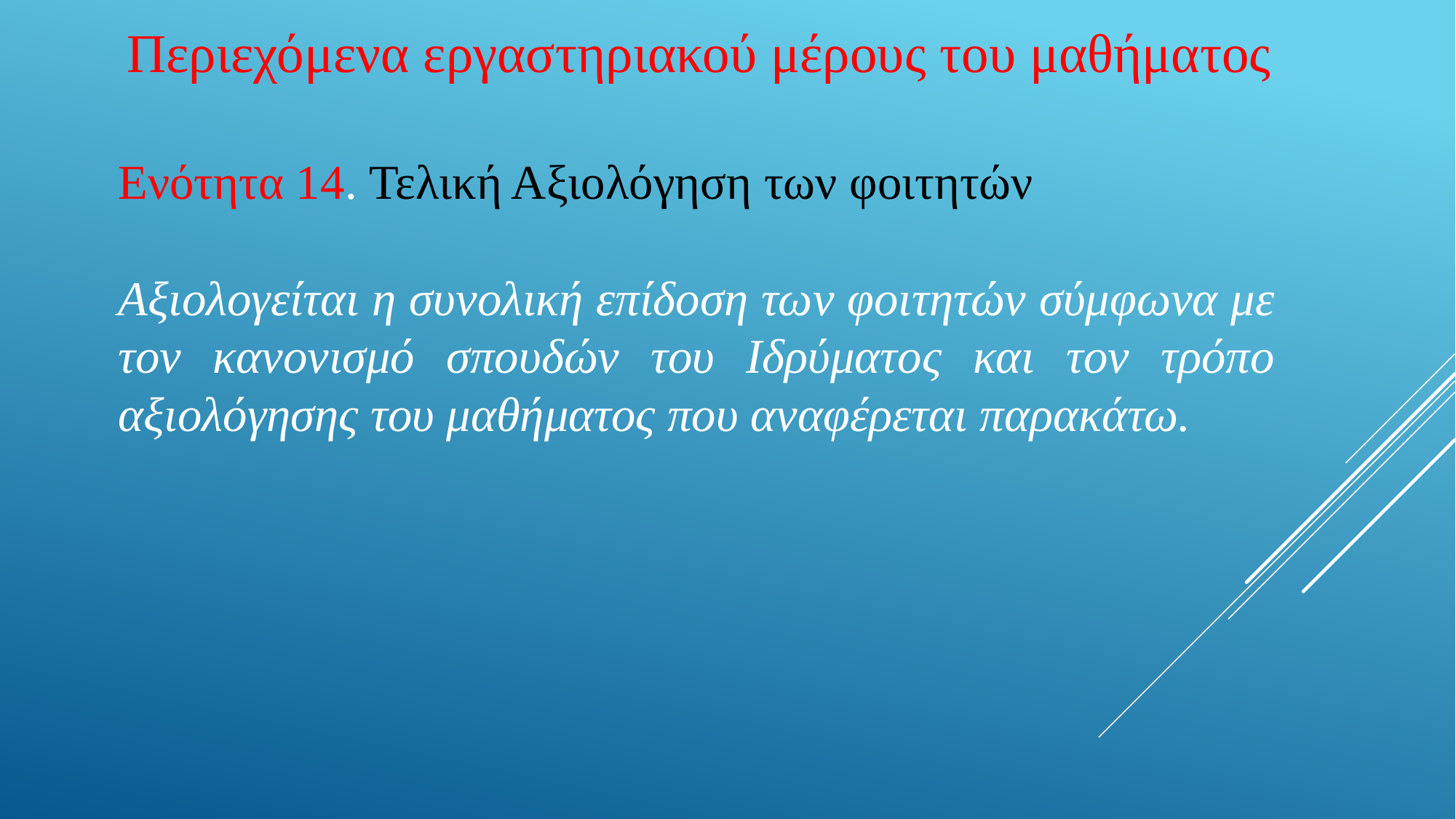

Περιεχόμενα εργαστηριακού μέρους του μαθήματος
Ενότητα 14. Τελική Αξιολόγηση των φοιτητών

Αξιολογείται η συνολική επίδοση των φοιτητών σύμφωνα με τον κανονισμό σπουδών του Ιδρύματος και τον τρόπο αξιολόγησης του μαθήματος που αναφέρεται παρακάτω.